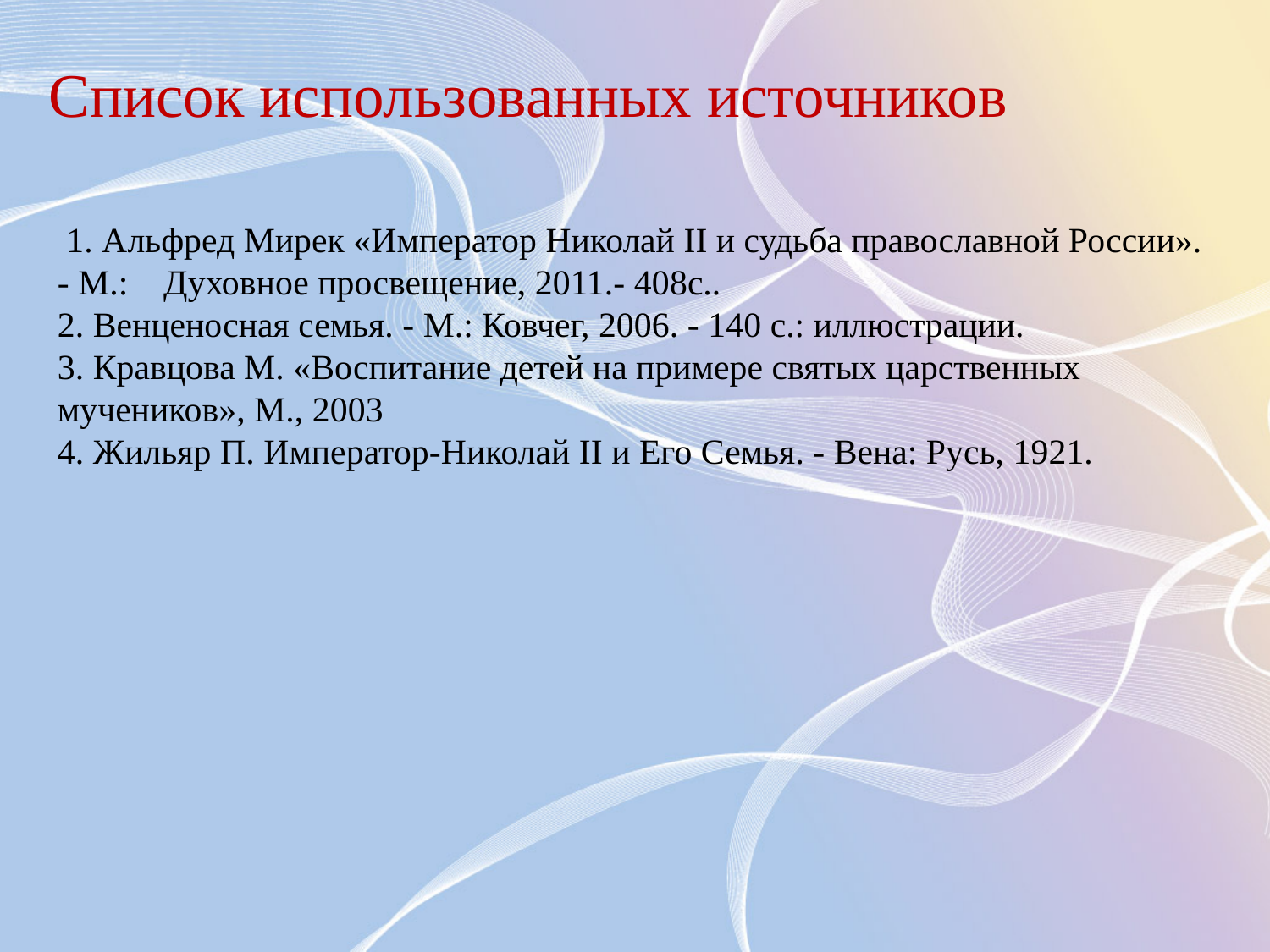

# Список использованных источников

 1. Альфред Мирек «Император Николай II и судьба православной России». - М.:    Духовное просвещение, 2011.- 408с..
2. Венценосная семья. - М.: Ковчег, 2006. - 140 с.: иллюстрации.
3. Кравцова М. «Воспитание детей на примере святых царственных мучеников», М., 2003
4. Жильяр П. Император-Николай II и Его Семья. - Вена: Русь, 1921.